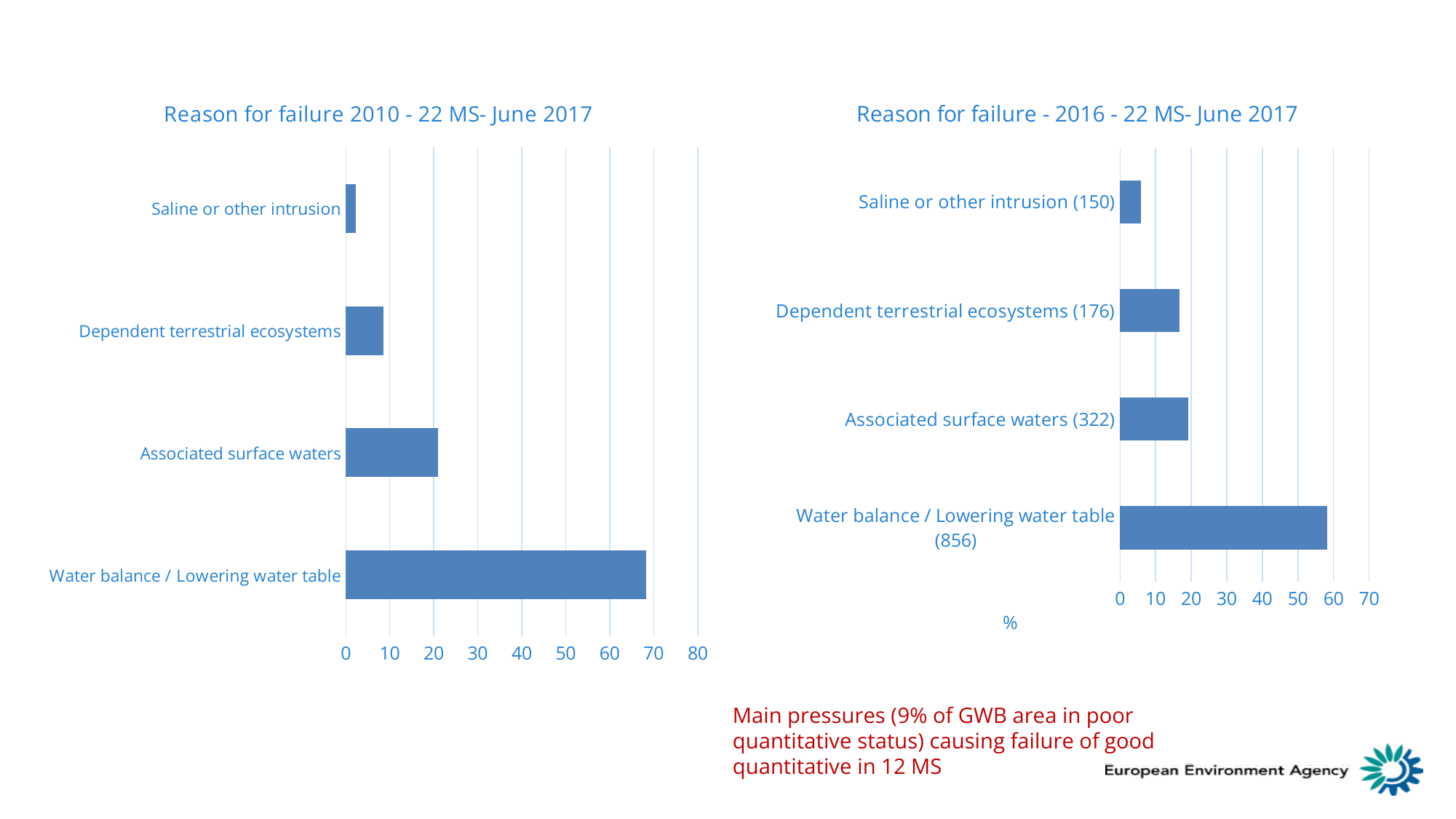

### Chart: Reason for failure 2010 - 22 MS- June 2017

| Category |  |
|---|---|
| Water balance / Lowering water table | 68.27538114577078 |
| Associated surface waters | 20.89965620177678 |
| Dependent terrestrial ecosystems | 8.493003951347731 |
| Saline or other intrusion | 2.3319587011047327 |

### Chart: Reason for failure - 2016 - 22 MS- June 2017

| Category |  |
|---|---|
| Water balance / Lowering water table (856) | 58.134529777247614 |
| Associated surface waters (322) | 19.228302889808408 |
| Dependent terrestrial ecosystems (176) | 16.686088633490193 |
| Saline or other intrusion (150) | 5.951078699453779 |
Main pressures (9% of GWB area in poor quantitative status) causing failure of good quantitative in 12 MS